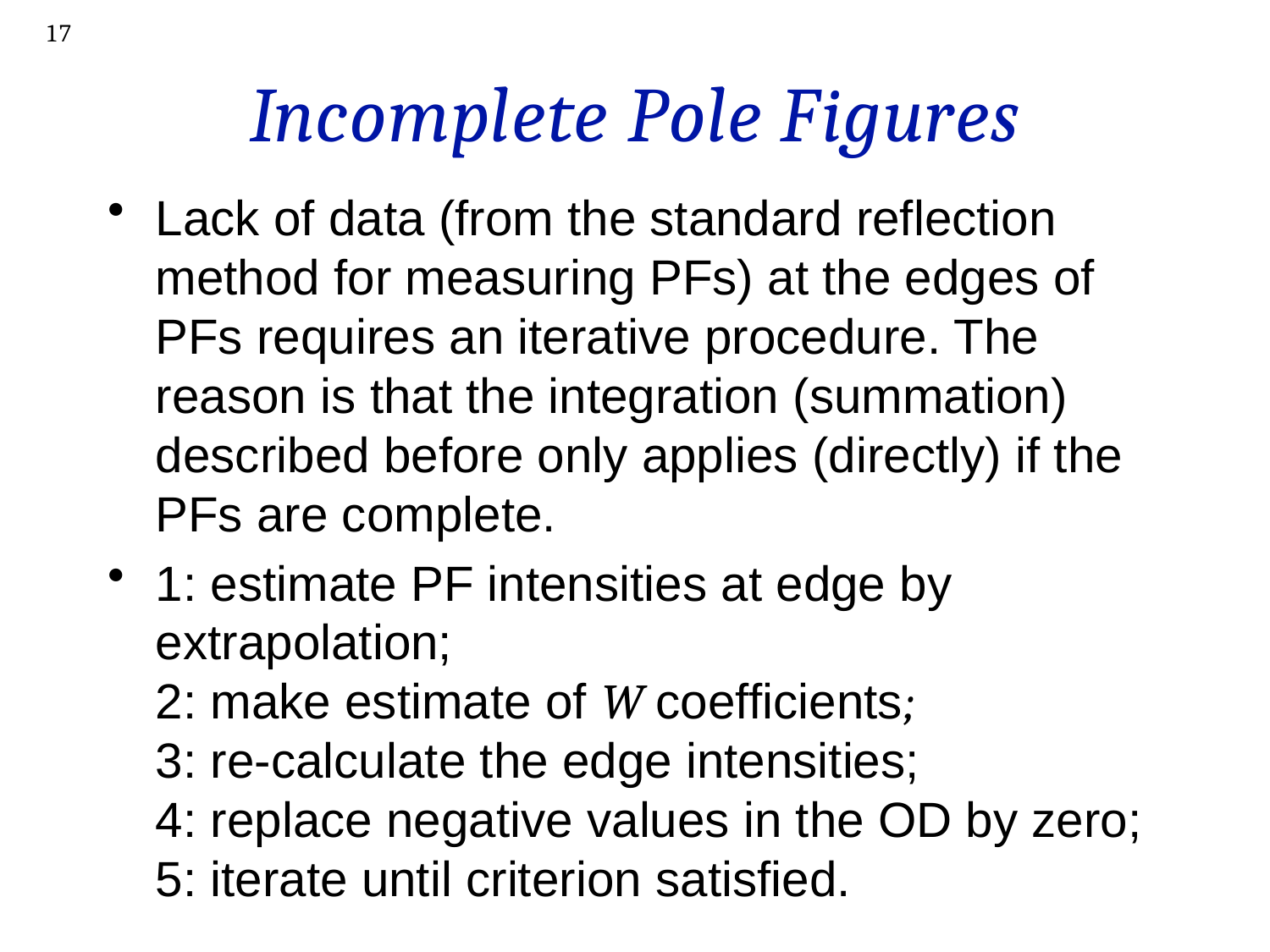

17
# Incomplete Pole Figures
Lack of data (from the standard reflection method for measuring PFs) at the edges of PFs requires an iterative procedure. The reason is that the integration (summation) described before only applies (directly) if the PFs are complete.
1: estimate PF intensities at edge by extrapolation;
2: make estimate of W coefficients;
3: re-calculate the edge intensities;
4: replace negative values in the OD by zero;
5: iterate until criterion satisfied.